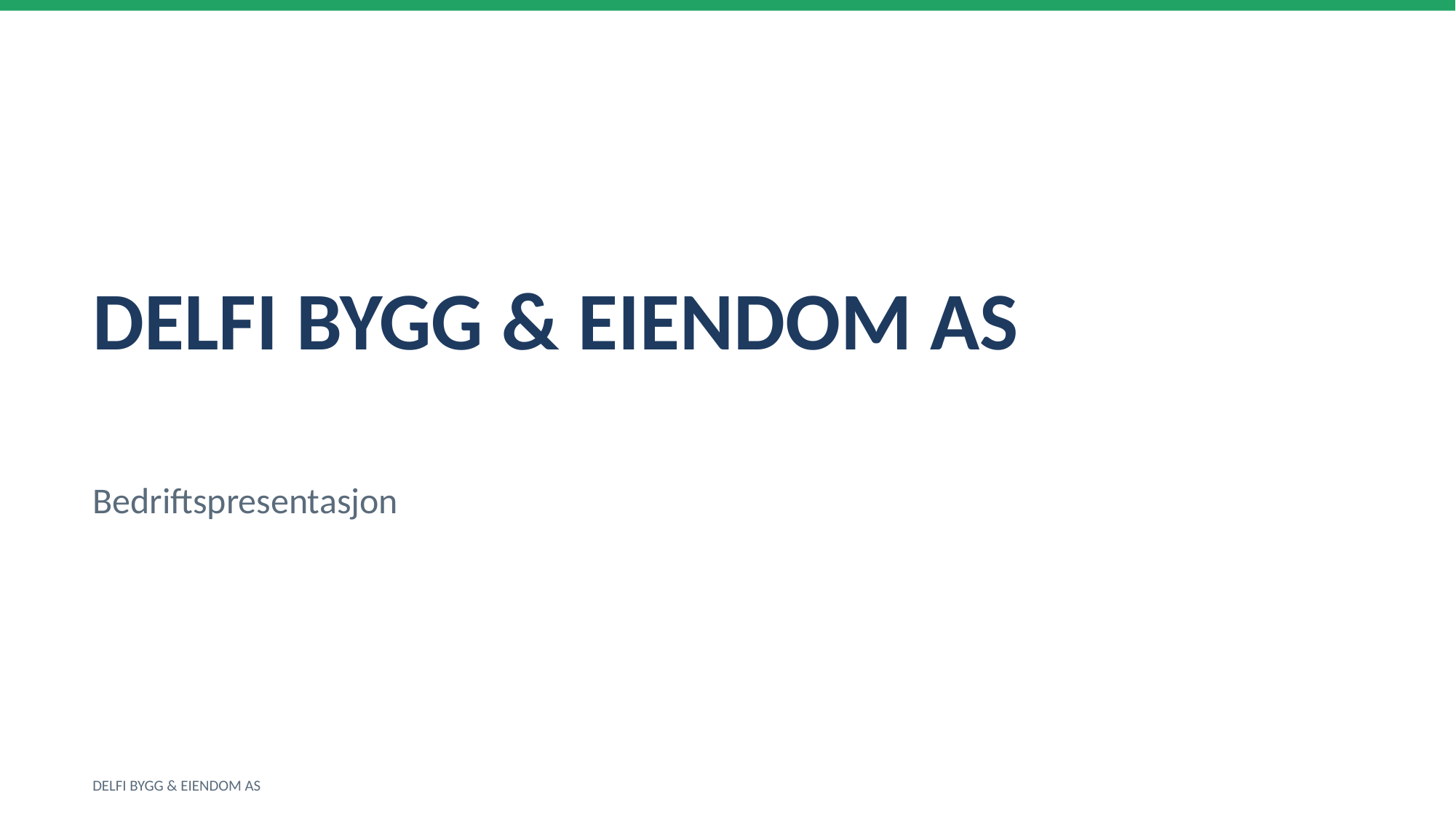

DELFI BYGG & EIENDOM AS
Bedriftspresentasjon
DELFI BYGG & EIENDOM AS